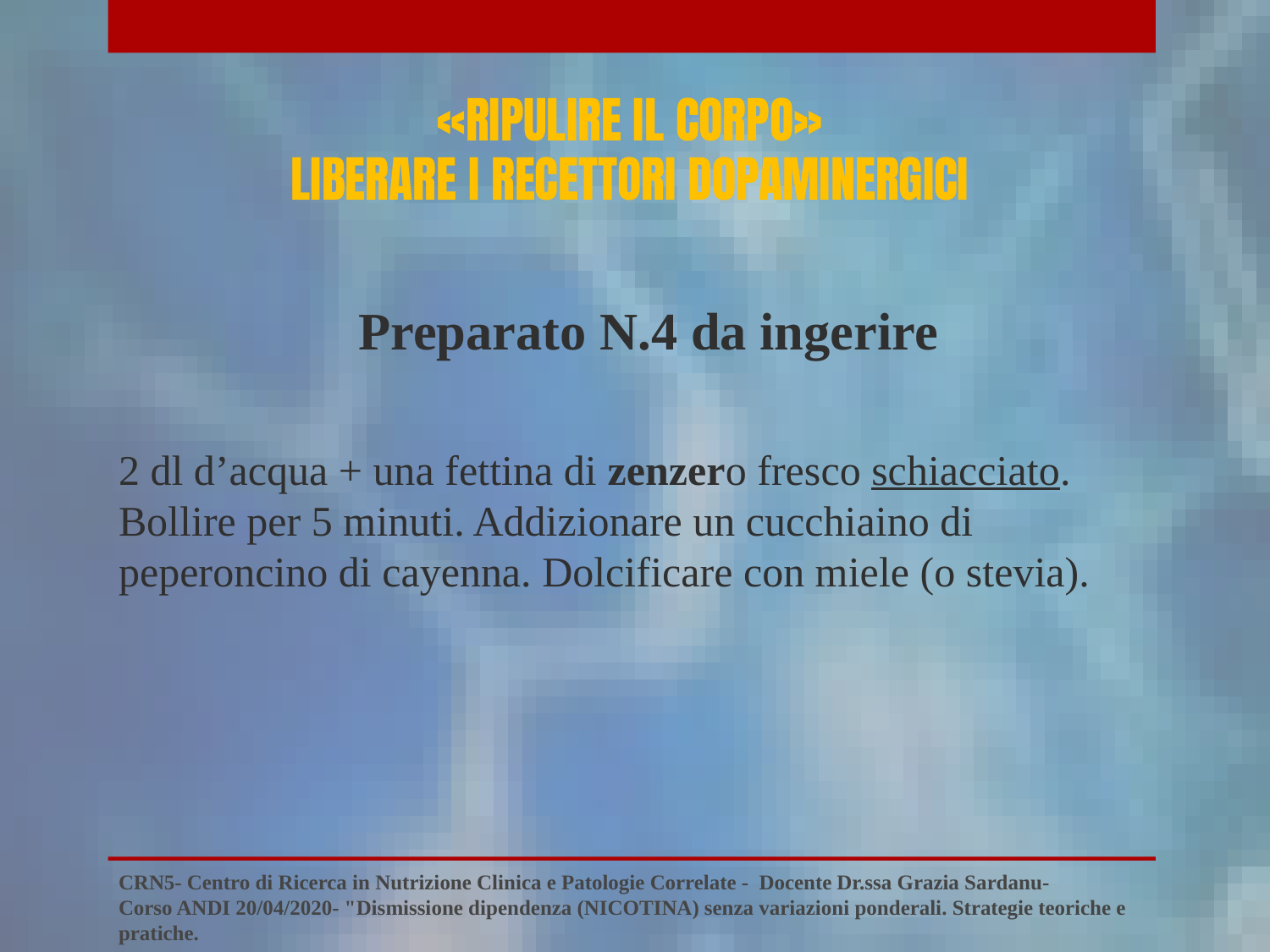

# «RIPULIRE IL CORPO» LIBERARE I RECETTORI DOPAMINERGICI
                  Preparato N.4 da ingerire

2 dl d’acqua + una fettina di zenzero fresco schiacciato. Bollire per 5 minuti. Addizionare un cucchiaino di peperoncino di cayenna. Dolcificare con miele (o stevia).
CRN5- Centro di Ricerca in Nutrizione Clinica e Patologie Correlate -  Docente Dr.ssa Grazia Sardanu-
Corso ANDI 20/04/2020- "Dismissione dipendenza (NICOTINA) senza variazioni ponderali. Strategie teoriche e pratiche.